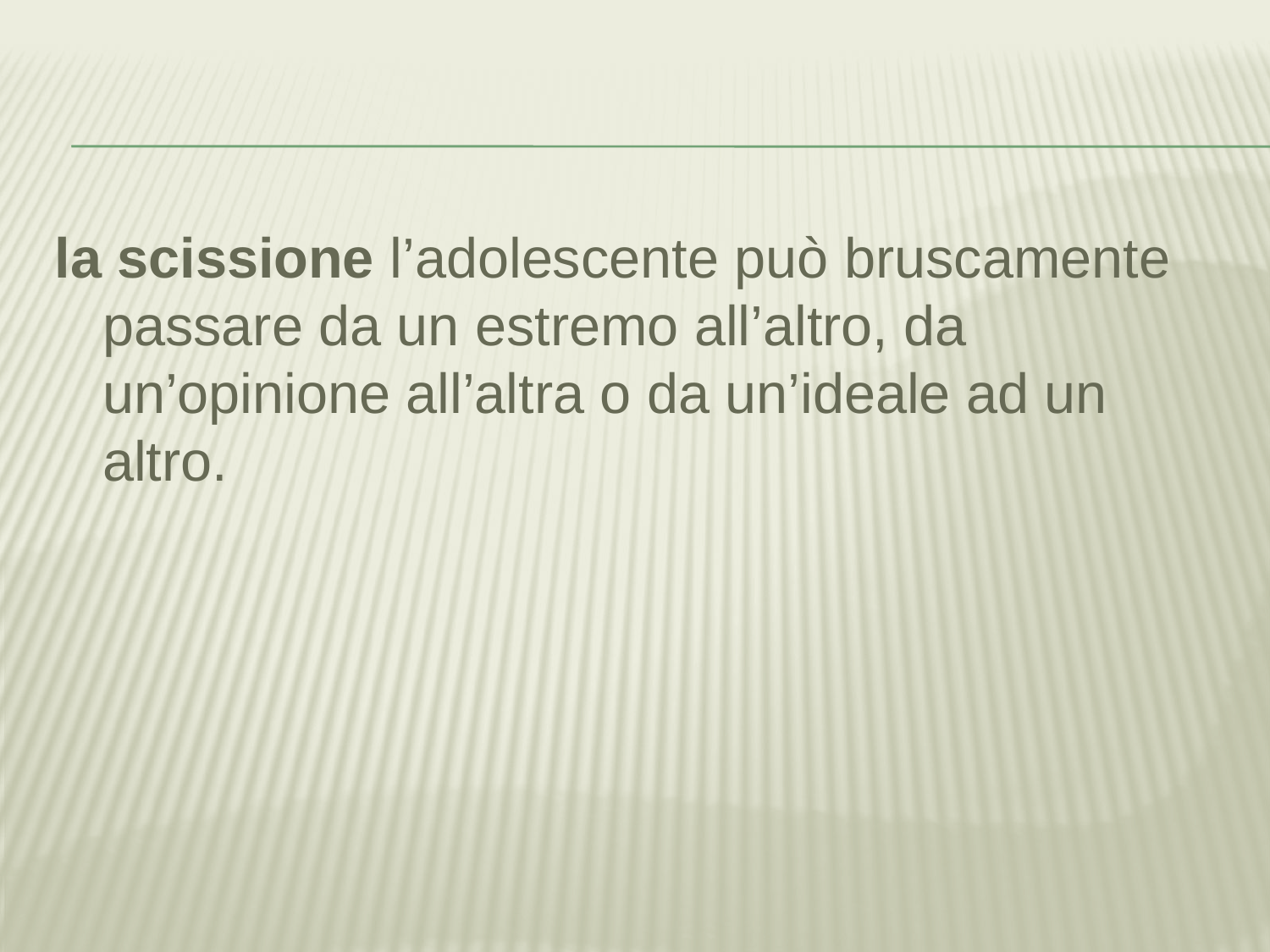

#
la scissione l’adolescente può bruscamente passare da un estremo all’altro, da un’opinione all’altra o da un’ideale ad un altro.